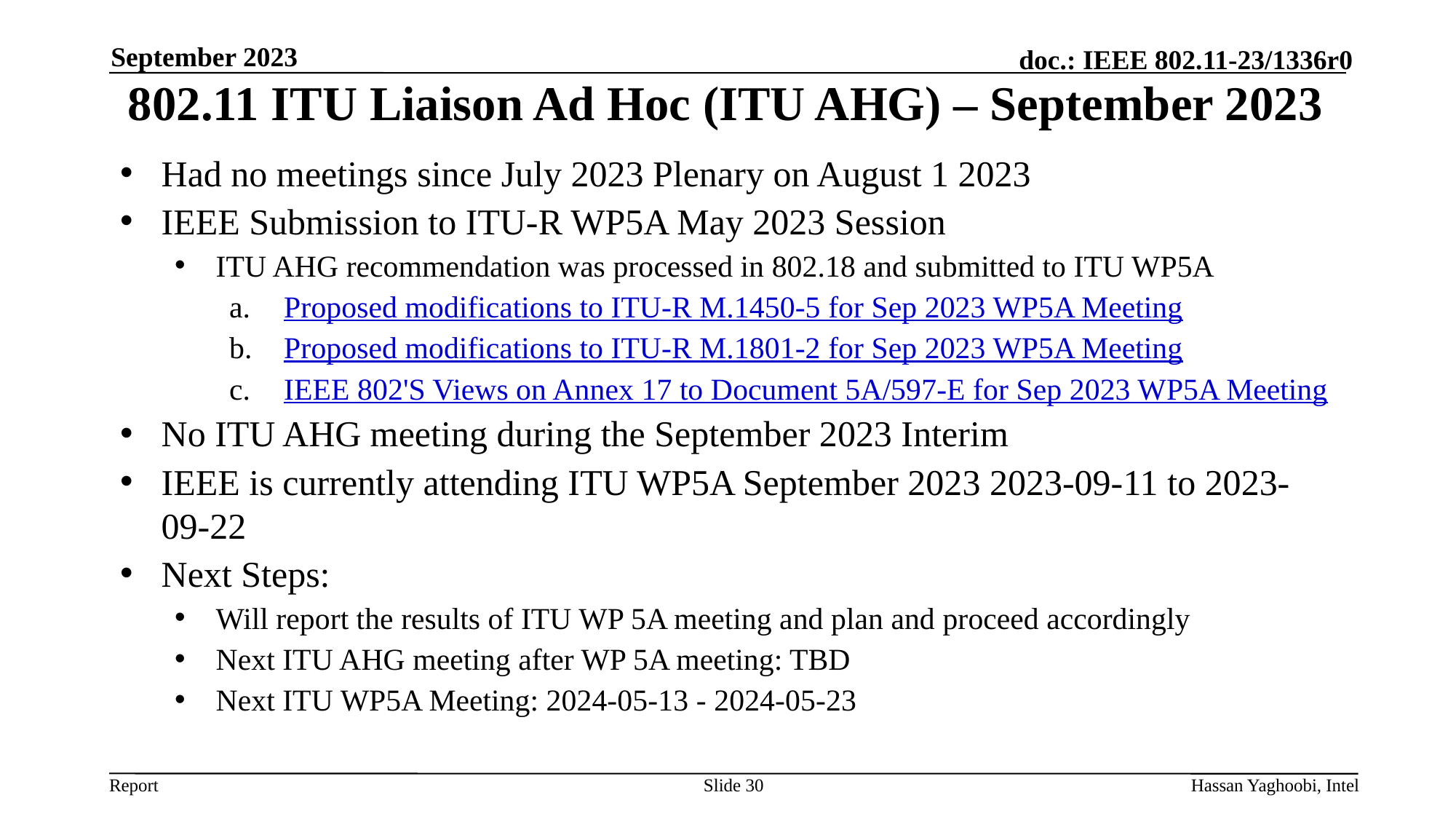

September 2023
# 802.11 ITU Liaison Ad Hoc (ITU AHG) – September 2023
Had no meetings since July 2023 Plenary on August 1 2023
IEEE Submission to ITU-R WP5A May 2023 Session
ITU AHG recommendation was processed in 802.18 and submitted to ITU WP5A
Proposed modifications to ITU-R M.1450-5 for Sep 2023 WP5A Meeting
Proposed modifications to ITU-R M.1801-2 for Sep 2023 WP5A Meeting
IEEE 802'S Views on Annex 17 to Document 5A/597-E for Sep 2023 WP5A Meeting
No ITU AHG meeting during the September 2023 Interim
IEEE is currently attending ITU WP5A September 2023 2023-09-11 to 2023-09-22
Next Steps:
Will report the results of ITU WP 5A meeting and plan and proceed accordingly
Next ITU AHG meeting after WP 5A meeting: TBD
Next ITU WP5A Meeting: 2024-05-13 - 2024-05-23
Slide 30
Hassan Yaghoobi, Intel